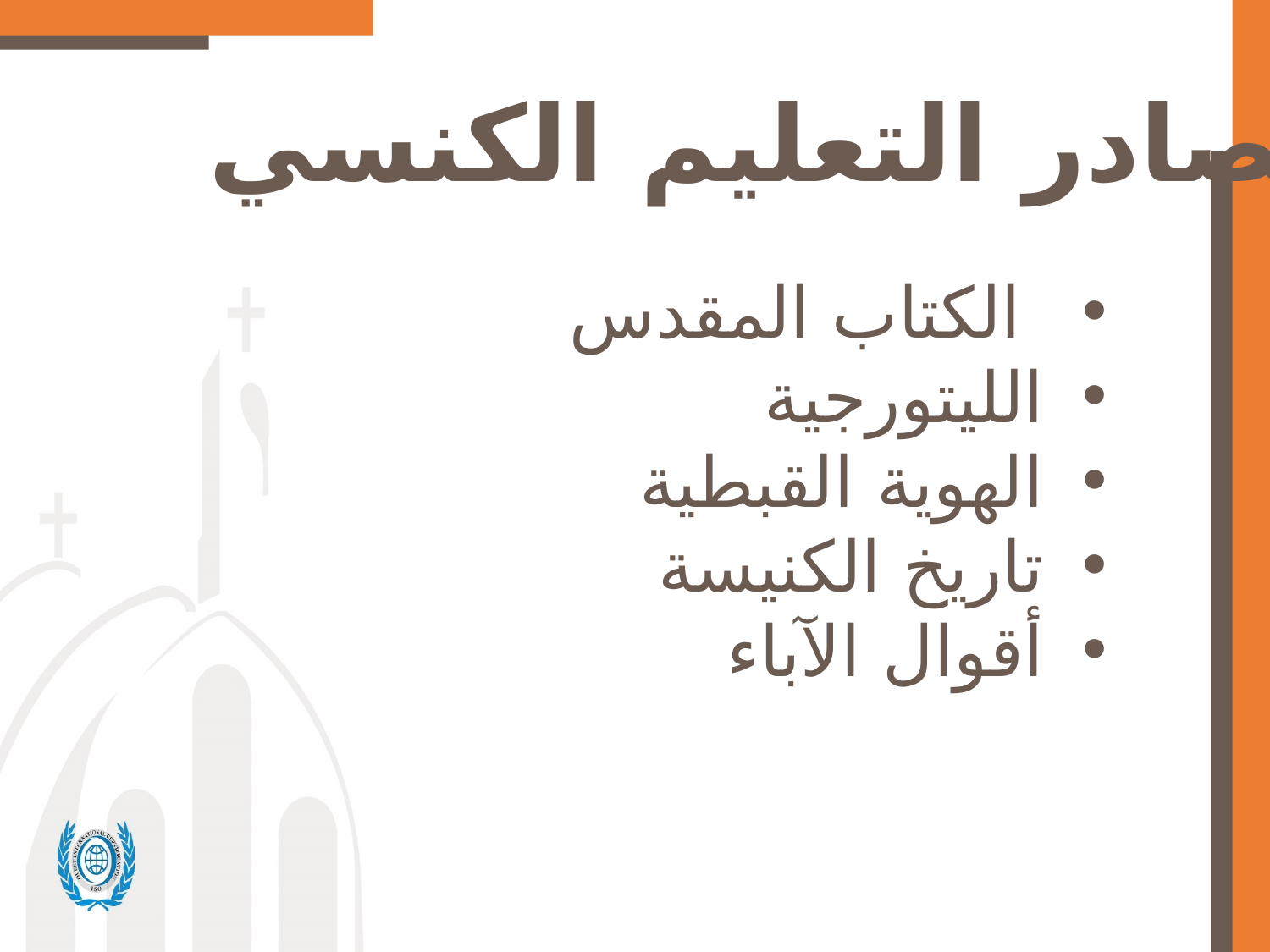

مصادر التعليم الكنسي
 الكتاب المقدس
الليتورجية
الهوية القبطية
تاريخ الكنيسة
أقوال الآباء